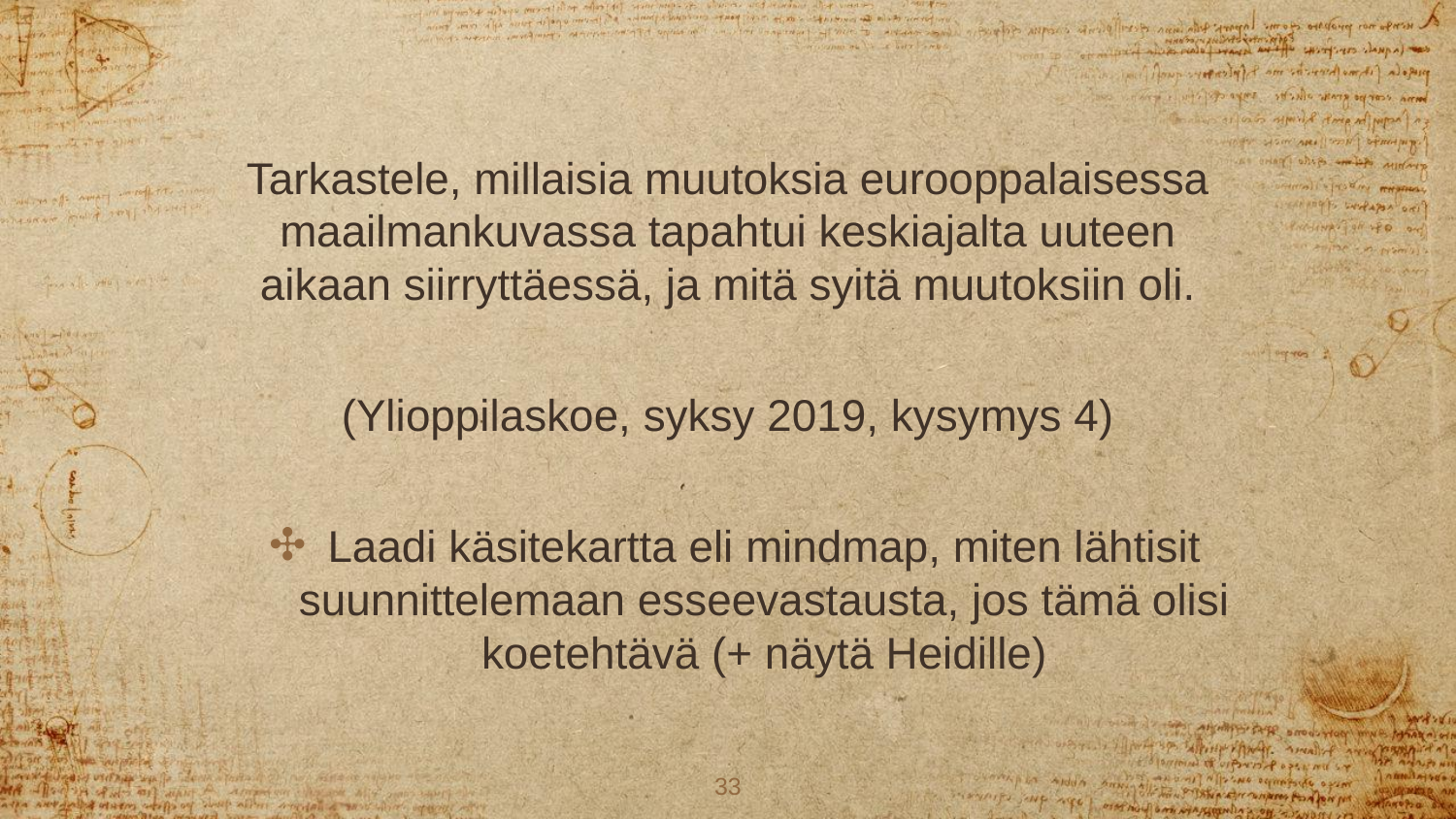

Tarkastele, millaisia muutoksia eurooppalaisessa maailmankuvassa tapahtui keskiajalta uuteen aikaan siirryttäessä, ja mitä syitä muutoksiin oli.

(Ylioppilaskoe, syksy 2019, kysymys 4)

Laadi käsitekartta eli mindmap, miten lähtisit suunnittelemaan esseevastausta, jos tämä olisi koetehtävä (+ näytä Heidille)
33